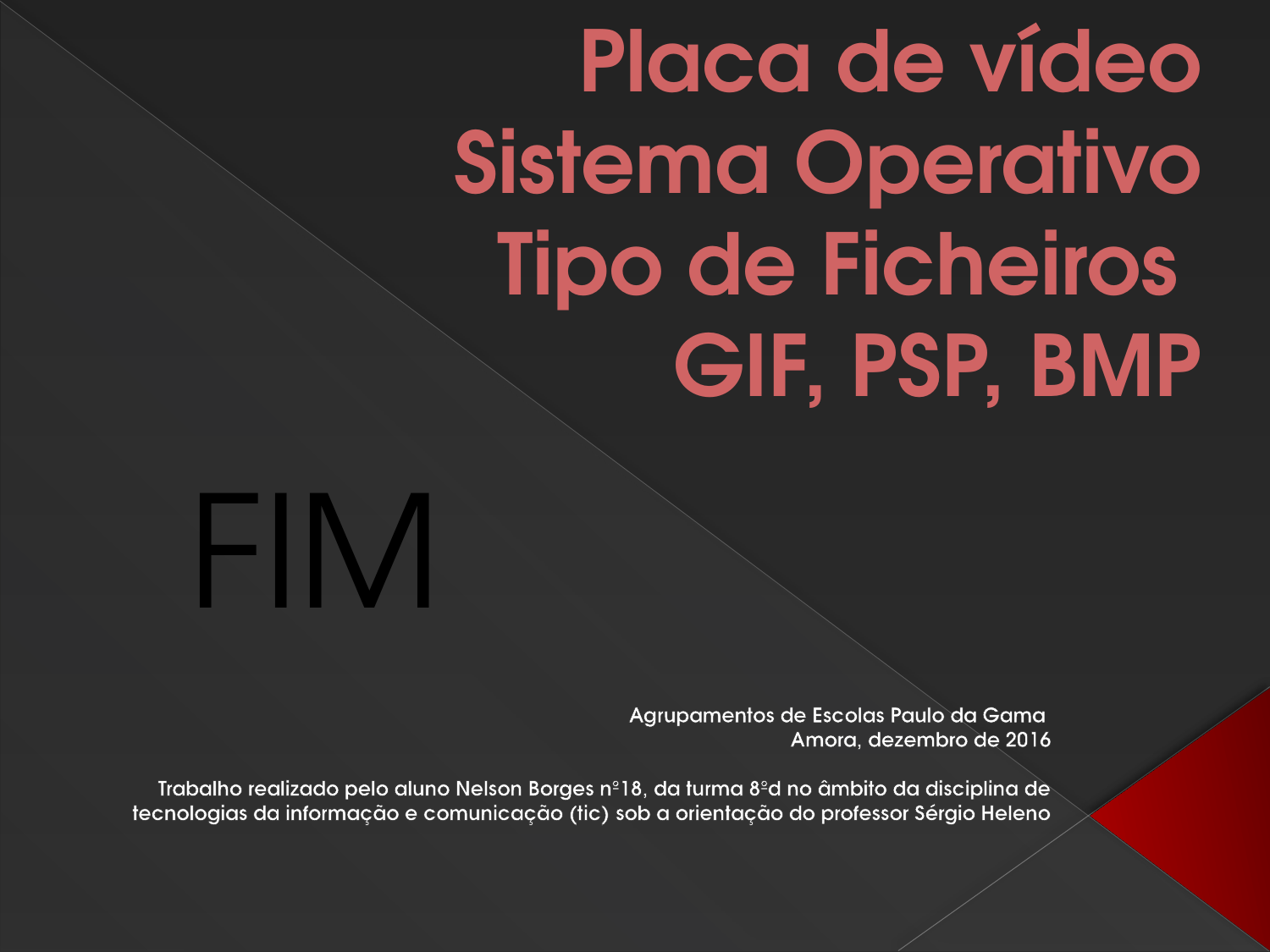

# Placa de vídeo Sistema Operativo Tipo de Ficheiros GIF, PSP, BMP
FIM
Agrupamentos de Escolas Paulo da Gama
Amora, dezembro de 2016

Trabalho realizado pelo aluno Nelson Borges nº18, da turma 8ºd no âmbito da disciplina de tecnologias da informação e comunicação (tic) sob a orientação do professor Sérgio Heleno